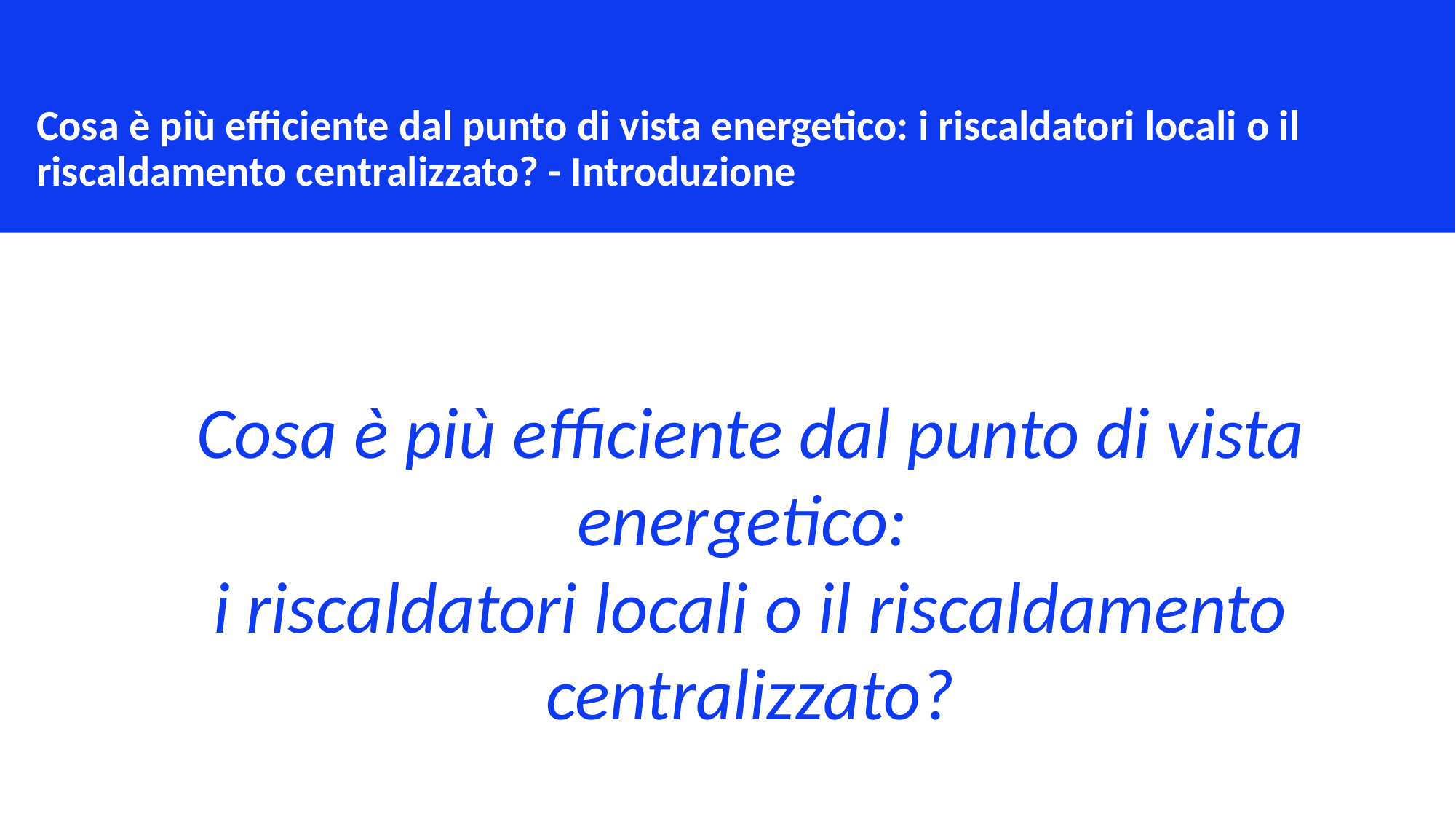

Cosa è più efficiente dal punto di vista energetico: i riscaldatori locali o il riscaldamento centralizzato? - Introduzione

Cosa è più efficiente dal punto di vista energetico:
i riscaldatori locali o il riscaldamento centralizzato?